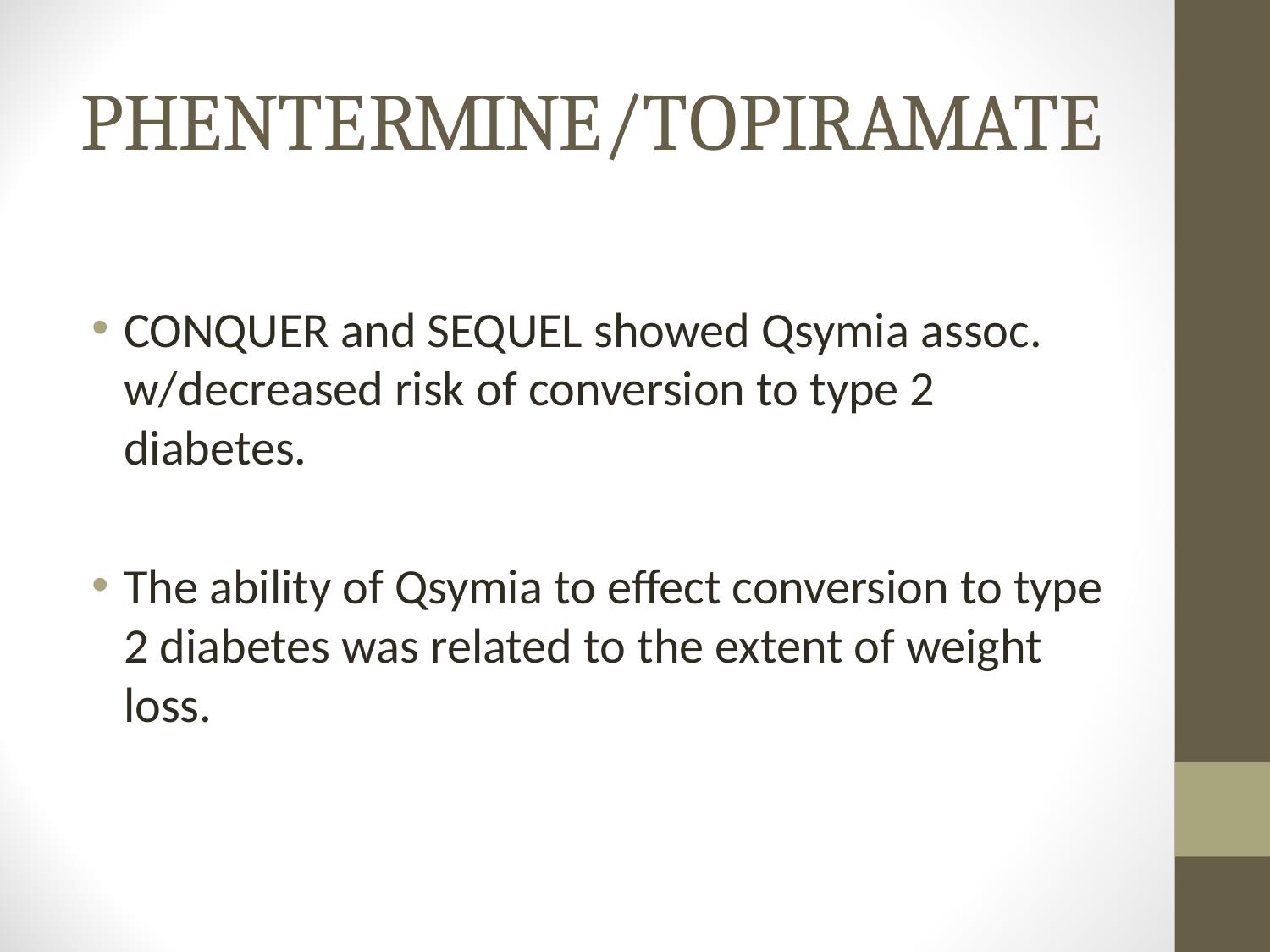

# PHENTERMINE/TOPIRAMATE

CONQUER and SEQUEL showed Qsymia assoc. w/decreased risk of conversion to type 2 diabetes.

The ability of Qsymia to effect conversion to type 2 diabetes was related to the extent of weight loss.